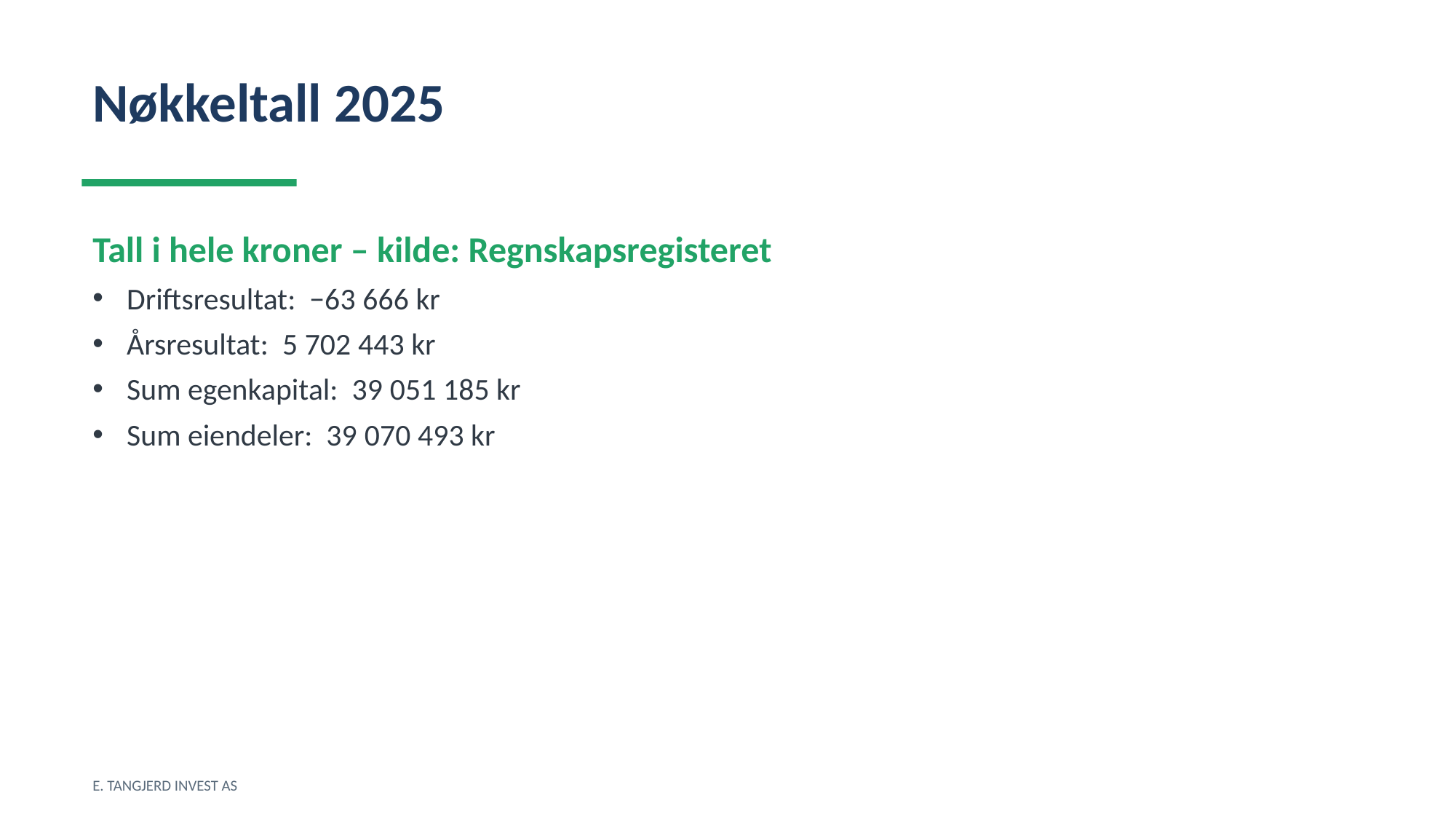

Nøkkeltall 2025

Tall i hele kroner – kilde: Regnskapsregisteret
Driftsresultat:  −63 666 kr
Årsresultat:  5 702 443 kr
Sum egenkapital:  39 051 185 kr
Sum eiendeler:  39 070 493 kr
E. TANGJERD INVEST AS